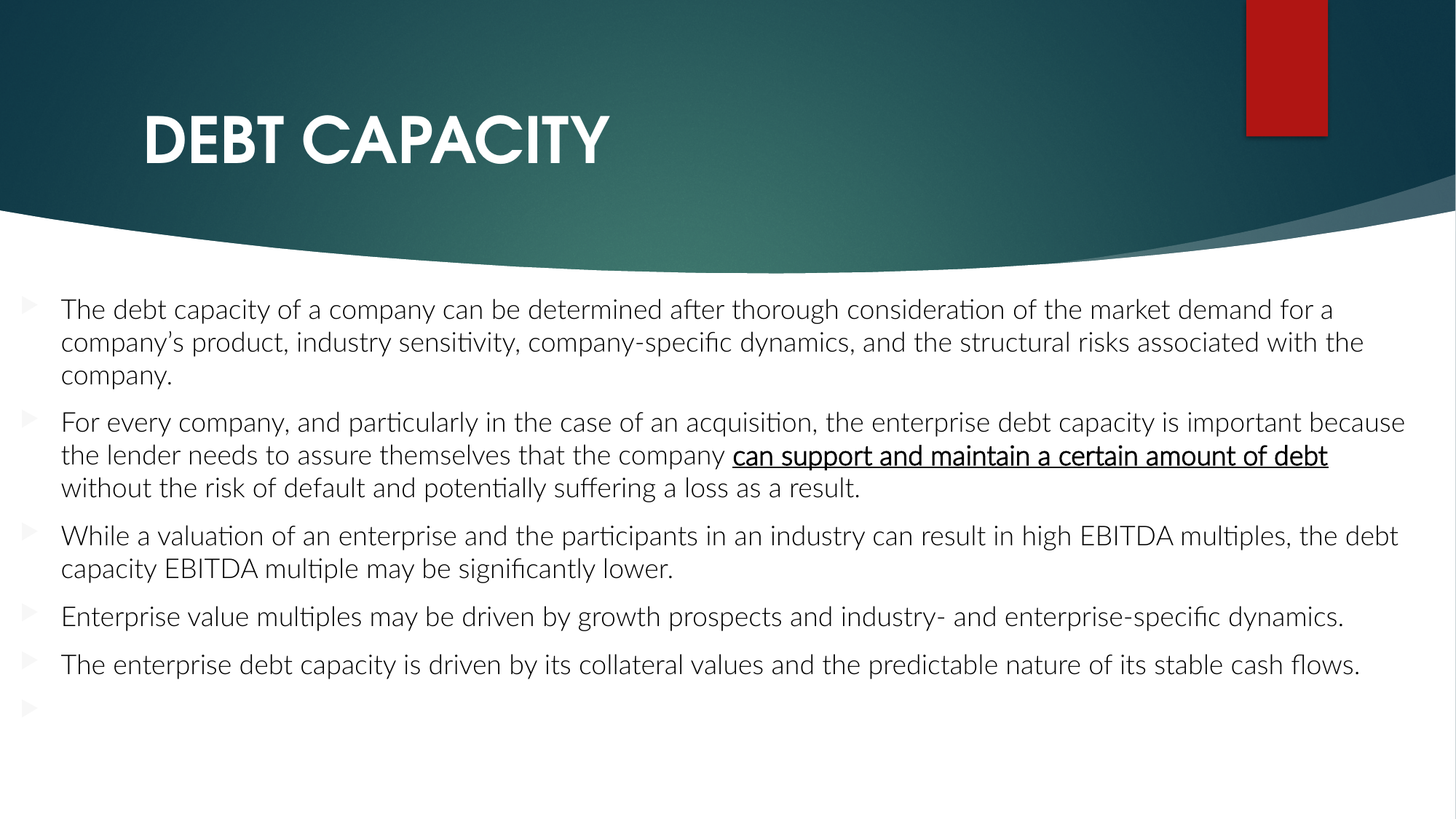

# DEBT CAPACITY

The debt capacity of a company can be determined after thorough consideration of the market demand for a company’s product, industry sensitivity, company-specific dynamics, and the structural risks associated with the company.
For every company, and particularly in the case of an acquisition, the enterprise debt capacity is important because the lender needs to assure themselves that the company can support and maintain a certain amount of debt without the risk of default and potentially suffering a loss as a result.
While a valuation of an enterprise and the participants in an industry can result in high EBITDA multiples, the debt capacity EBITDA multiple may be significantly lower.
Enterprise value multiples may be driven by growth prospects and industry- and enterprise-specific dynamics.
The enterprise debt capacity is driven by its collateral values and the predictable nature of its stable cash flows.